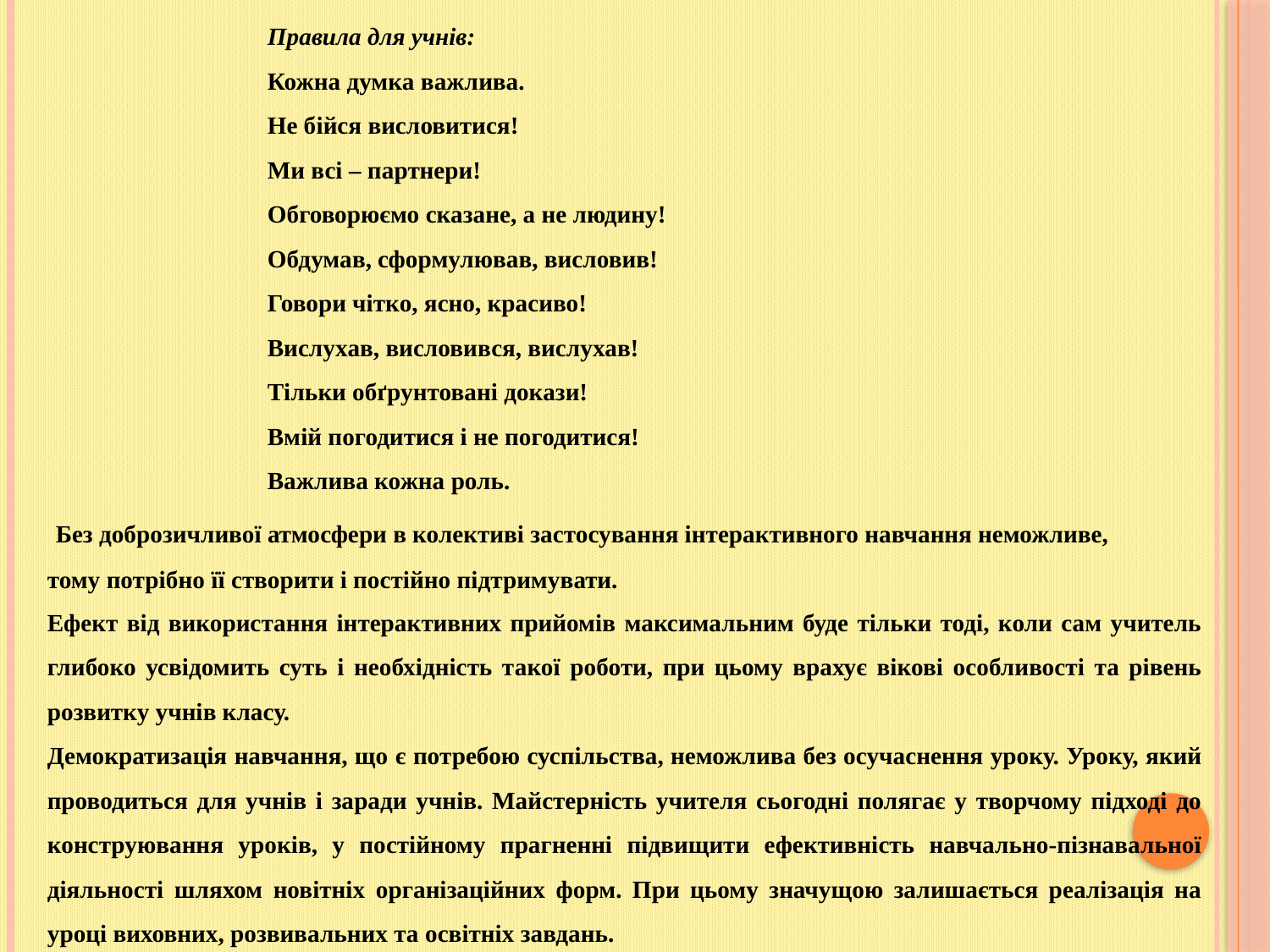

Правила для учнів:
Кожна думка важлива.
Не бійся висловитися!
Ми всі – партнери!
Обговорюємо сказане, а не людину!
Обдумав, сформулював, висловив!
Говори чітко, ясно, красиво!
Вислухав, висловився, вислухав!
Тільки обґрунтовані докази!
Вмій погодитися і не погодитися!
Важлива кожна роль.
 Без доброзичливої атмосфери в колективі застосування інтерактивного навчання неможливе, тому потрібно її створити і постійно підтримувати.
Ефект від використання інтерактивних прийомів максимальним буде тільки тоді, коли сам учитель глибоко усвідомить суть і необхідність такої роботи, при цьому врахує вікові особливості та рівень розвитку учнів класу.
Демократизація навчання, що є потребою суспільства, неможлива без осучаснення уроку. Уроку, який проводиться для учнів і заради учнів. Майстерність учителя сьогодні полягає у творчому підході до конструювання уроків, у постійному прагненні підвищити ефективність навчально-пізнавальної діяльності шляхом новітніх організаційних форм. При цьому значущою залишається реалізація на уроці виховних, розвивальних та освітніх завдань.